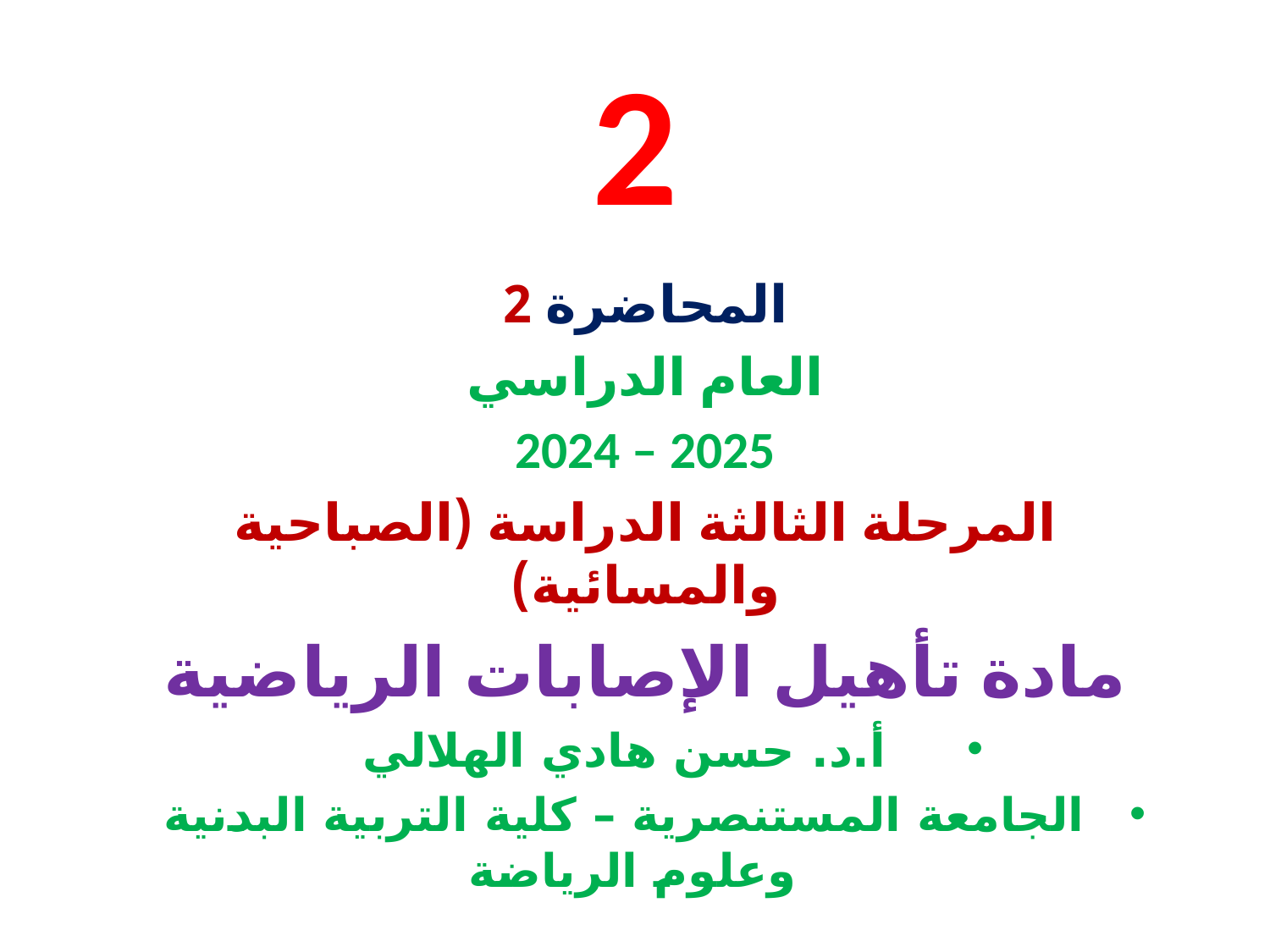

# 2
المحاضرة 2
العام الدراسي
2024 – 2025
المرحلة الثالثة الدراسة (الصباحية والمسائية)
مادة تأهيل الإصابات الرياضية
أ.د. حسن هادي الهلالي
الجامعة المستنصرية – كلية التربية البدنية وعلوم الرياضة